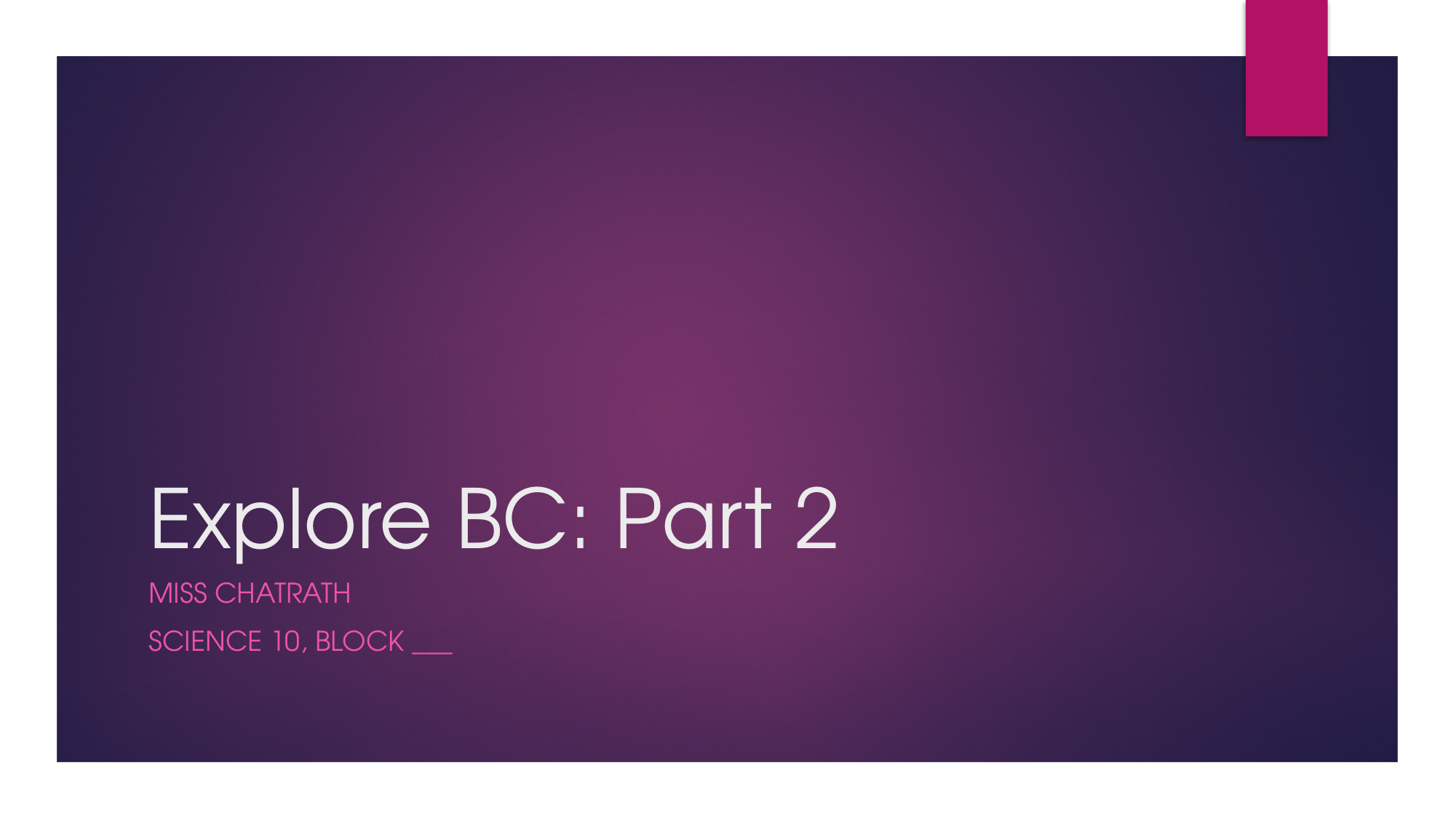

# Explore BC: Part 2
Miss Chatrath
Science 10, Block ___